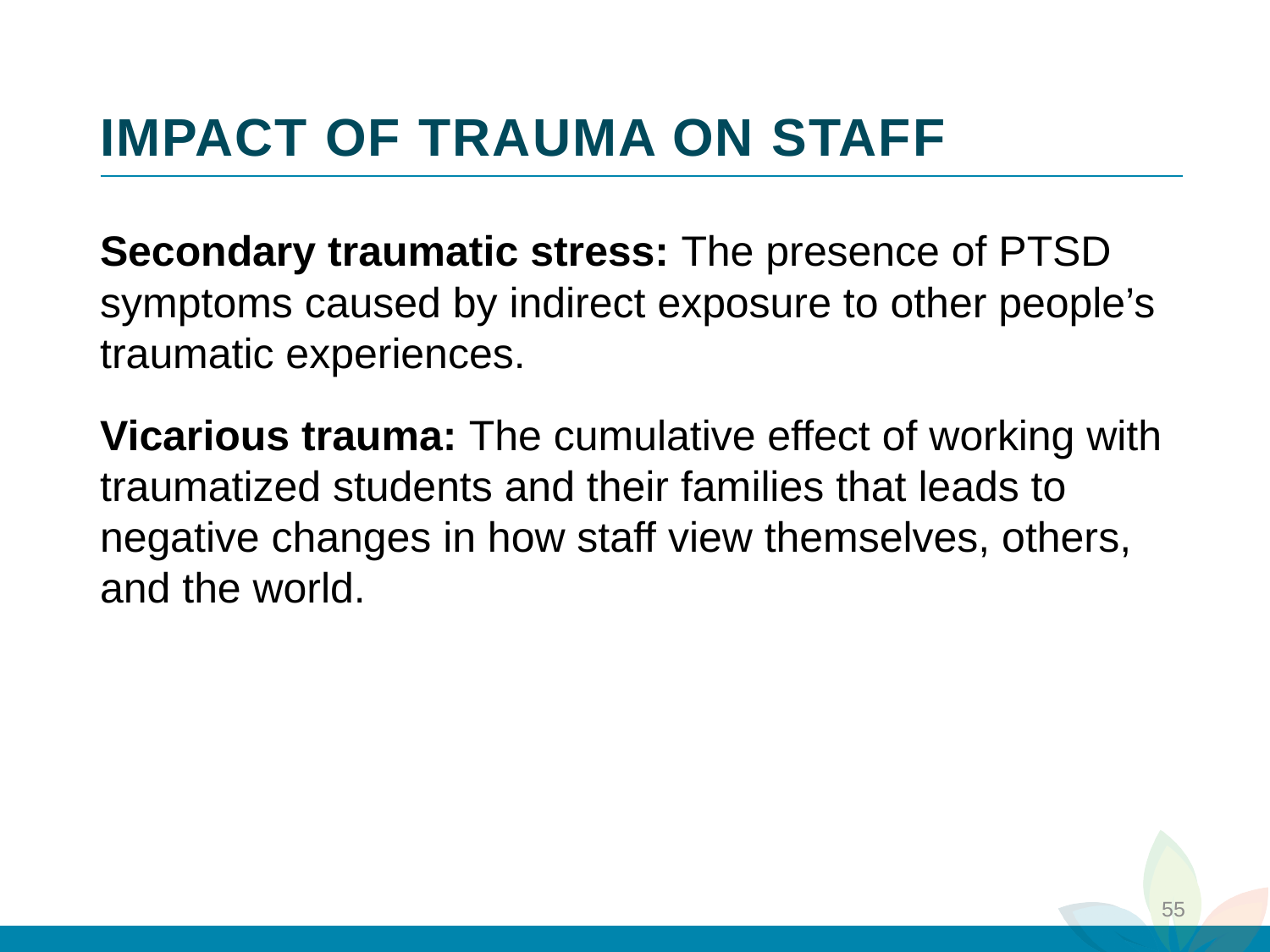

# IMPACT OF TRAUMA ON STAFF
3
Secondary traumatic stress: The presence of PTSD symptoms caused by indirect exposure to other people’s traumatic experiences.
Vicarious trauma: The cumulative effect of working with traumatized students and their families that leads to negative changes in how staff view themselves, others, and the world.

2
4
1
55